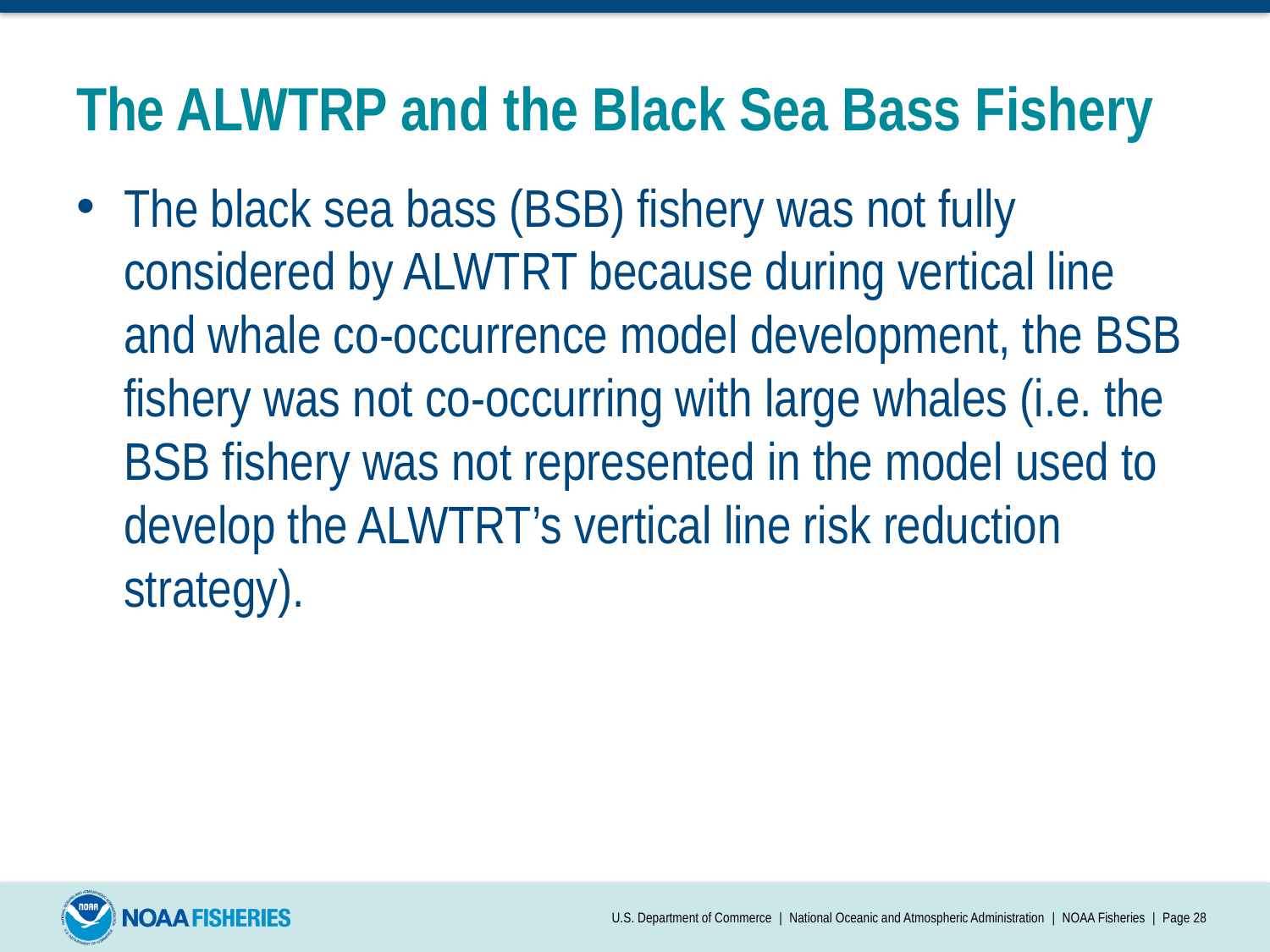

# The ALWTRP and the Black Sea Bass Fishery
The black sea bass (BSB) fishery was not fully considered by ALWTRT because during vertical line and whale co-occurrence model development, the BSB fishery was not co-occurring with large whales (i.e. the BSB fishery was not represented in the model used to develop the ALWTRT’s vertical line risk reduction strategy).

U.S. Department of Commerce | National Oceanic and Atmospheric Administration | NOAA Fisheries | Page 28